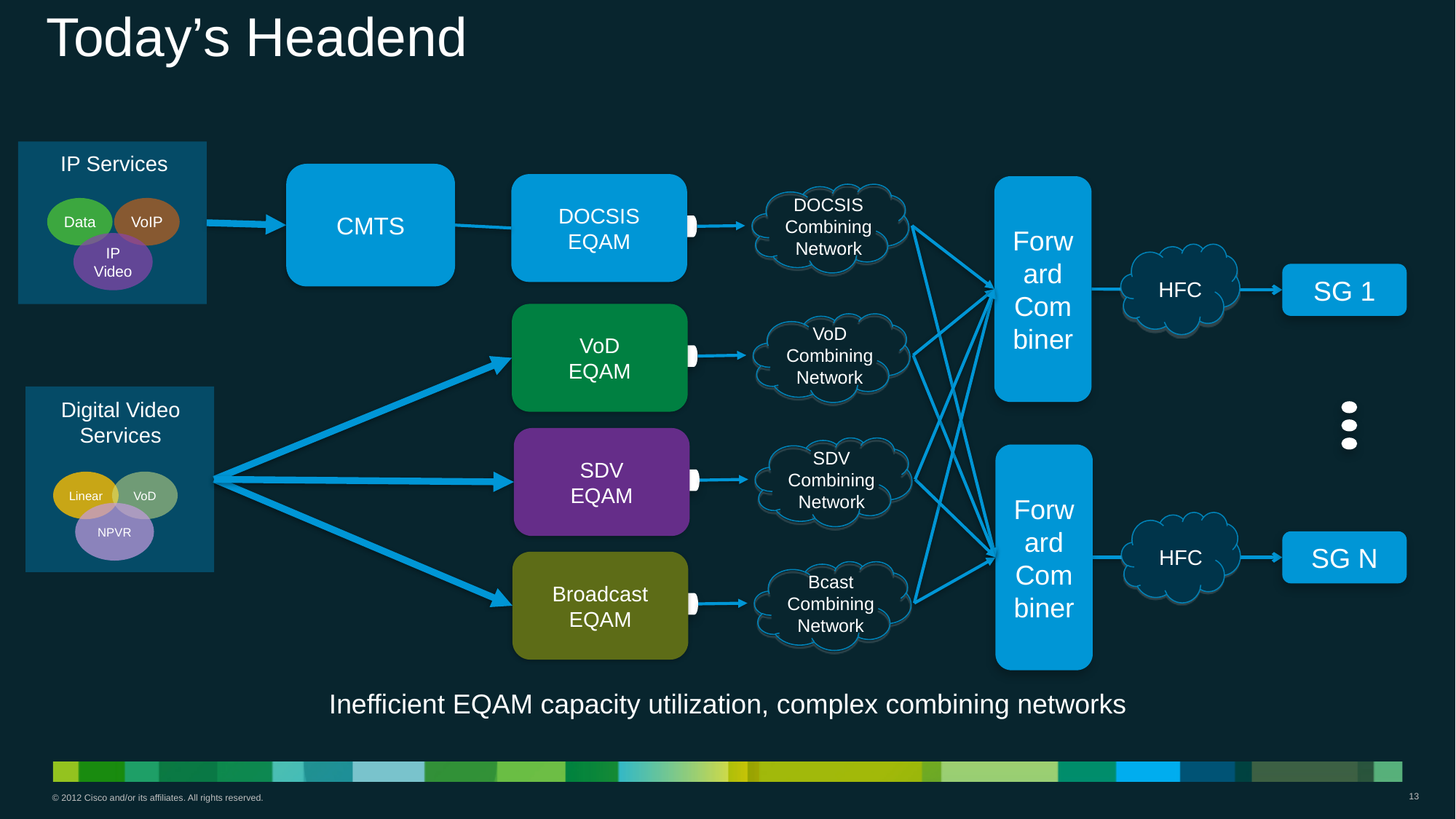

# Today’s Headend

IP Services
CMTS
DOCSIS
EQAM
Forward
Combiner

DOCSIS
Combining
Network
Data
VoIP
IP
Video

SG 1
HFC
VoD
EQAM

VoD
Combining
Network

Digital Video
Services

SDV
EQAM

SDV
Combining
Network
Forward
Combiner

Linear
VoD
NPVR

SG N
HFC
Broadcast
EQAM

Bcast
Combining
Network

Inefficient EQAM capacity utilization, complex combining networks